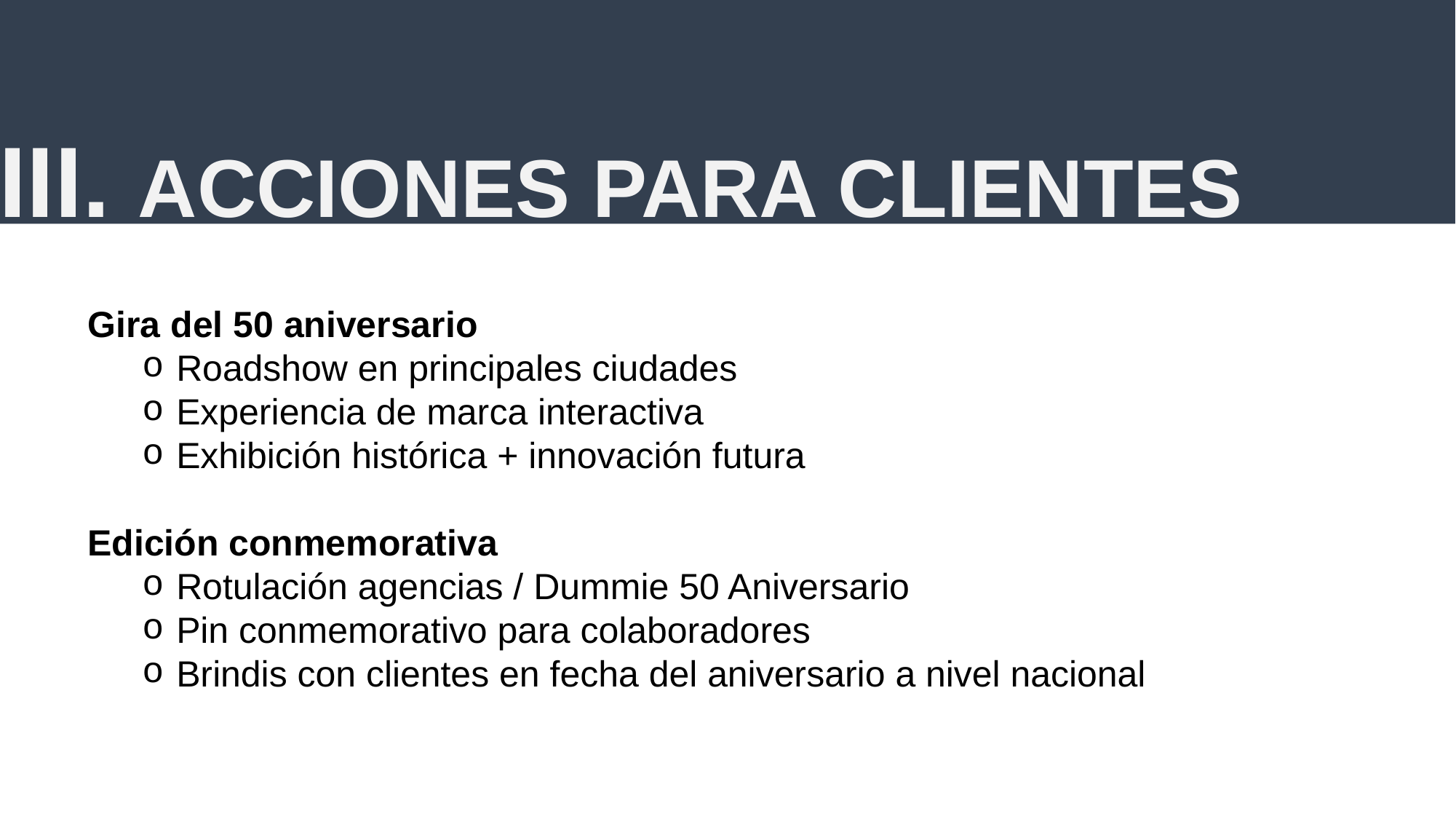

III. ACCIONES PARA CLIENTES
Gira del 50 aniversario
Roadshow en principales ciudades
Experiencia de marca interactiva
Exhibición histórica + innovación futura

Edición conmemorativa
Rotulación agencias / Dummie 50 Aniversario
Pin conmemorativo para colaboradores
Brindis con clientes en fecha del aniversario a nivel nacional